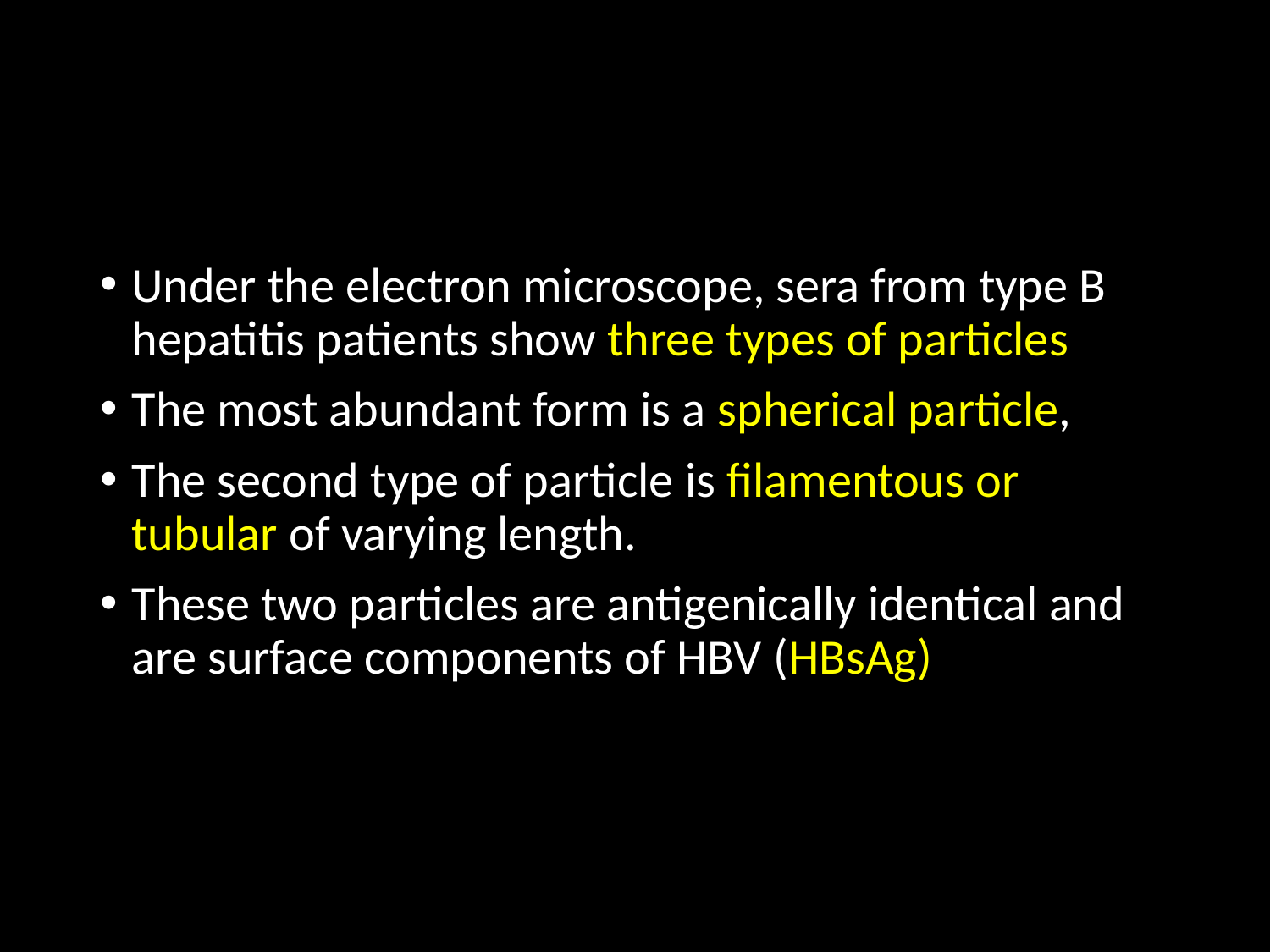

#
Under the electron microscope, sera from type B hepatitis patients show three types of particles
The most abundant form is a spherical particle,
The second type of particle is filamentous or tubular of varying length.
These two particles are antigenically identical and are surface components of HBV (HBsAg)